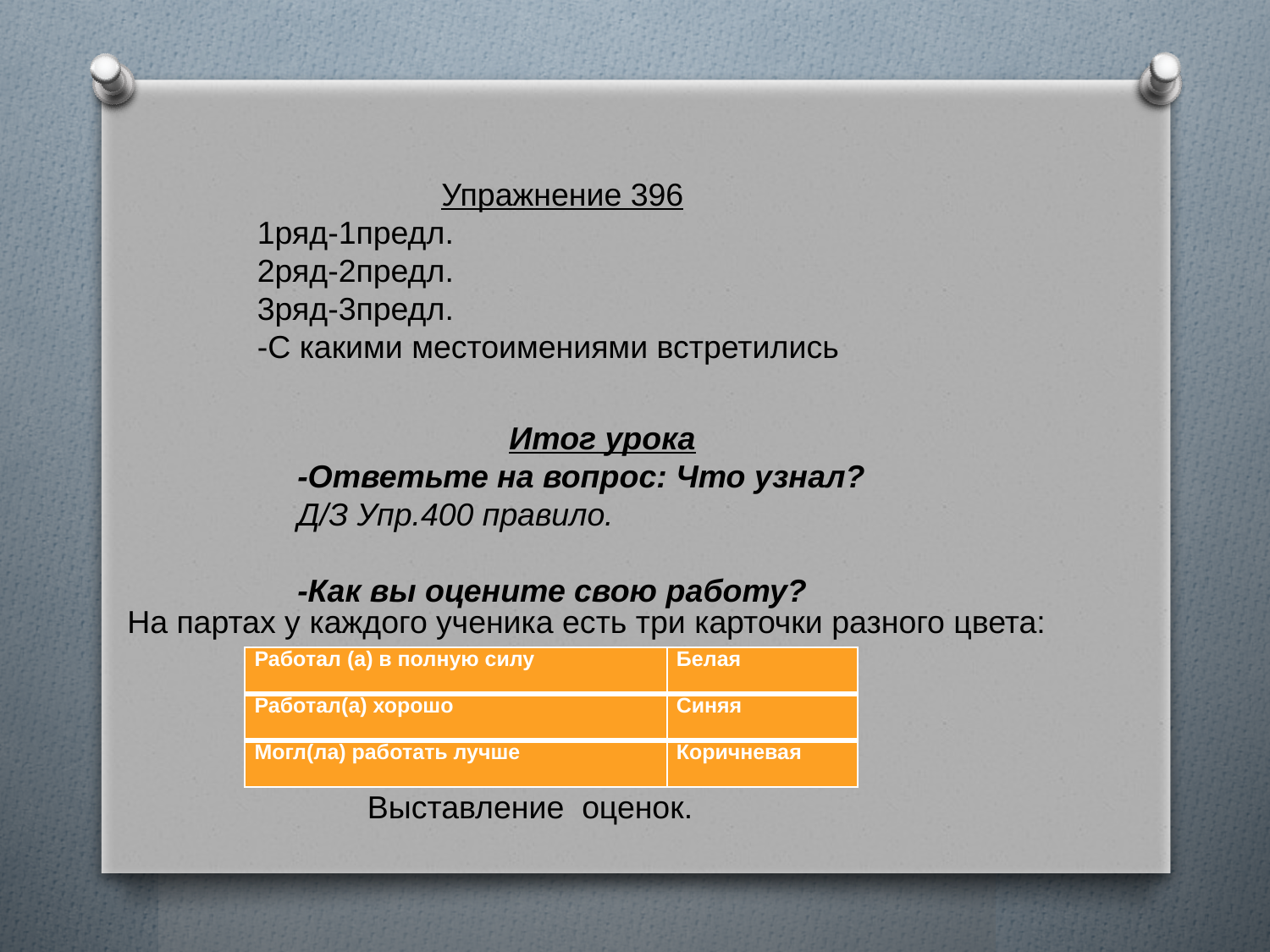

Упражнение 396
1ряд-1предл.
2ряд-2предл.
3ряд-3предл.
-С какими местоимениями встретились
Итог урока
-Ответьте на вопрос: Что узнал?
Д/З Упр.400 правило.

-Как вы оцените свою работу?

На партах у каждого ученика есть три карточки разного цвета:
| Работал (а) в полную силу | Белая |
| --- | --- |
| Работал(а) хорошо | Синяя |
| Могл(ла) работать лучше | Коричневая |
Выставление  оценок.